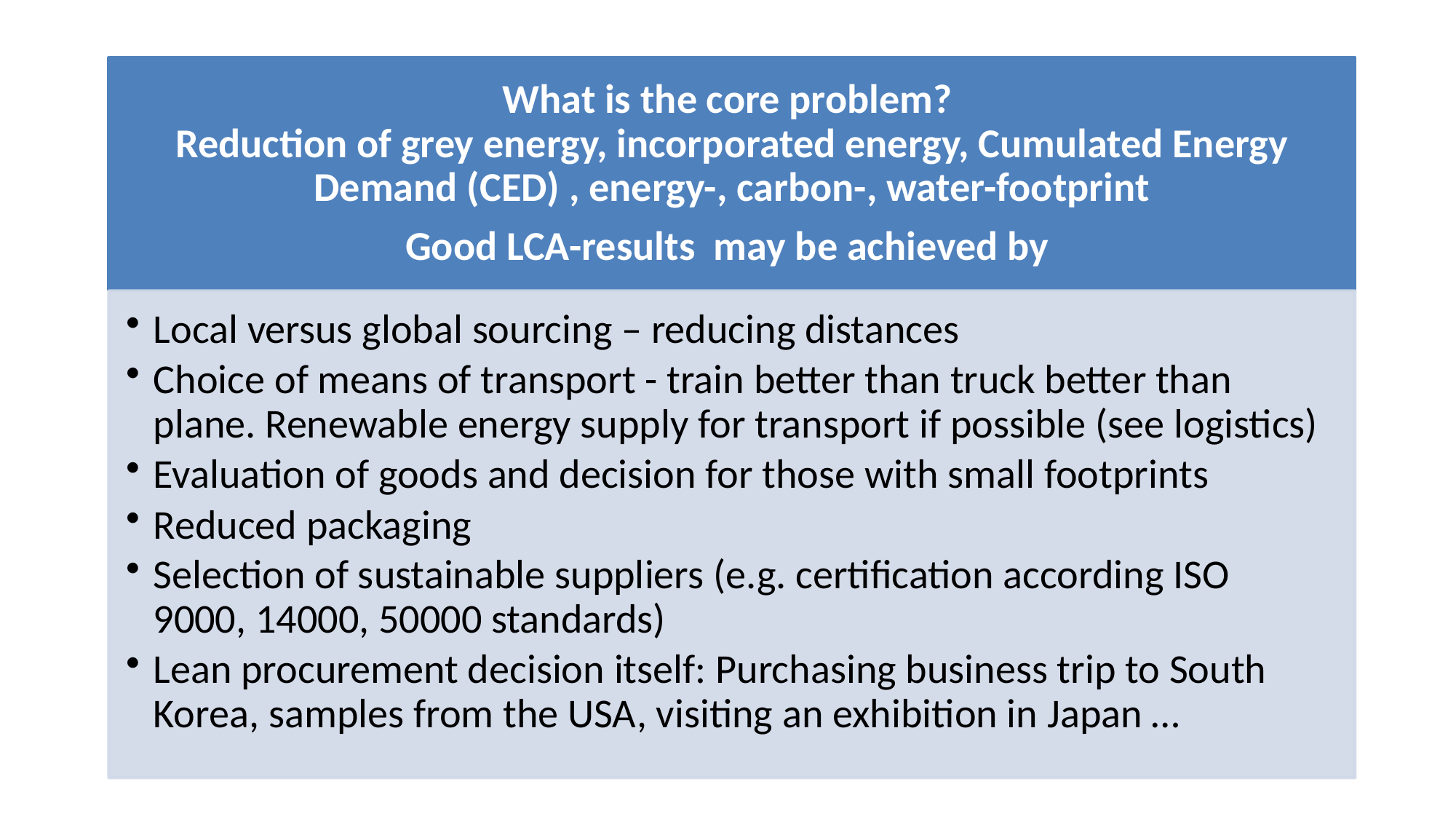

What is the core problem?
Reduction of grey energy, incorporated energy, Cumulated Energy Demand (CED) , energy-, carbon-, water-footprint
Good LCA-results  may be achieved by
Local versus global sourcing – reducing distances
Choice of means of transport - train better than truck better than plane. Renewable energy supply for transport if possible (see logistics)
Evaluation of goods and decision for those with small footprints
Reduced packaging
Selection of sustainable suppliers (e.g. certification according ISO 9000, 14000, 50000 standards)
Lean procurement decision itself: Purchasing business trip to South Korea, samples from the USA, visiting an exhibition in Japan …